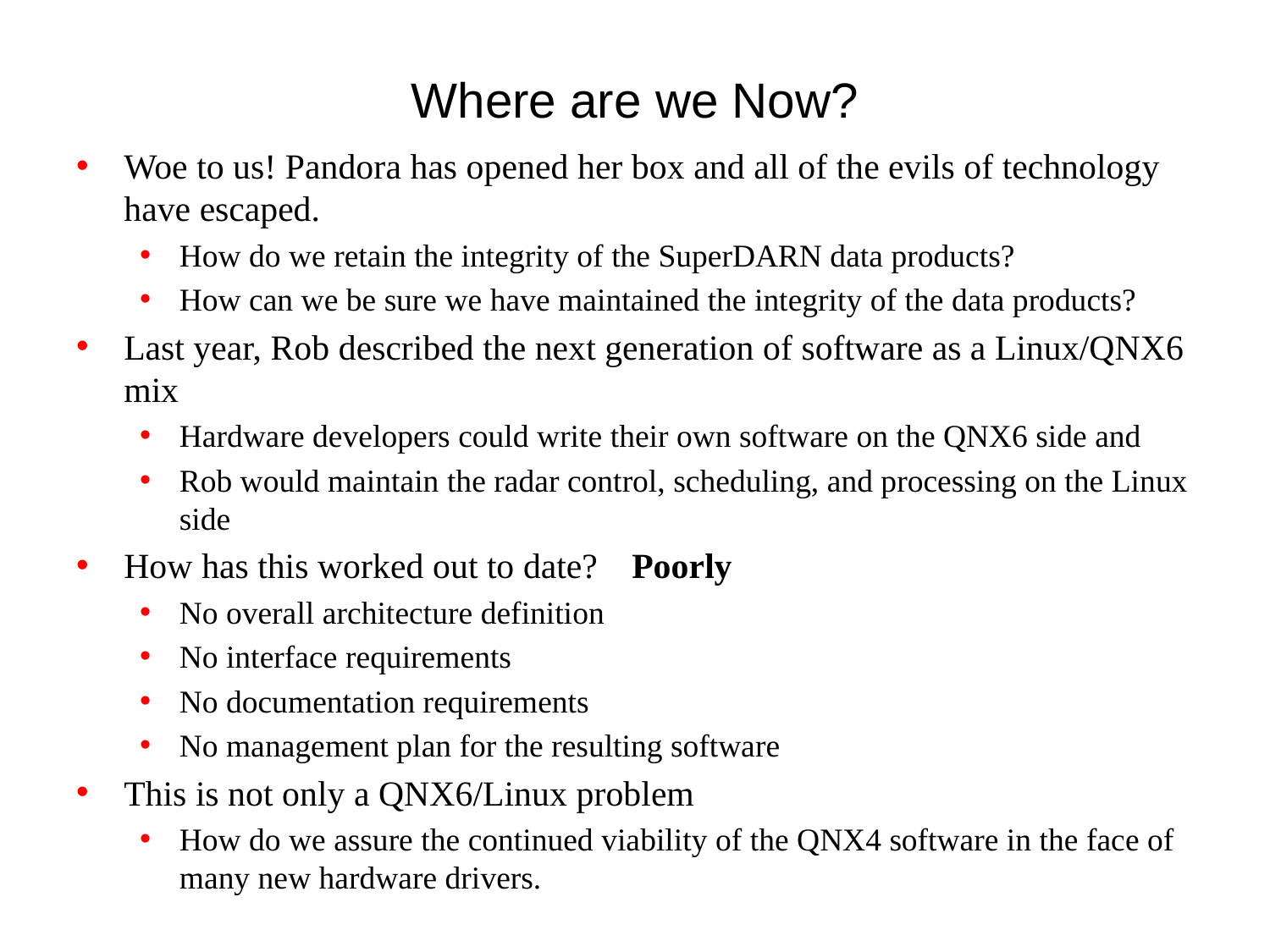

# Where are we Now?
Woe to us! Pandora has opened her box and all of the evils of technology have escaped.
How do we retain the integrity of the SuperDARN data products?
How can we be sure we have maintained the integrity of the data products?
Last year, Rob described the next generation of software as a Linux/QNX6 mix
Hardware developers could write their own software on the QNX6 side and
Rob would maintain the radar control, scheduling, and processing on the Linux side
How has this worked out to date?	Poorly
No overall architecture definition
No interface requirements
No documentation requirements
No management plan for the resulting software
This is not only a QNX6/Linux problem
How do we assure the continued viability of the QNX4 software in the face of many new hardware drivers.